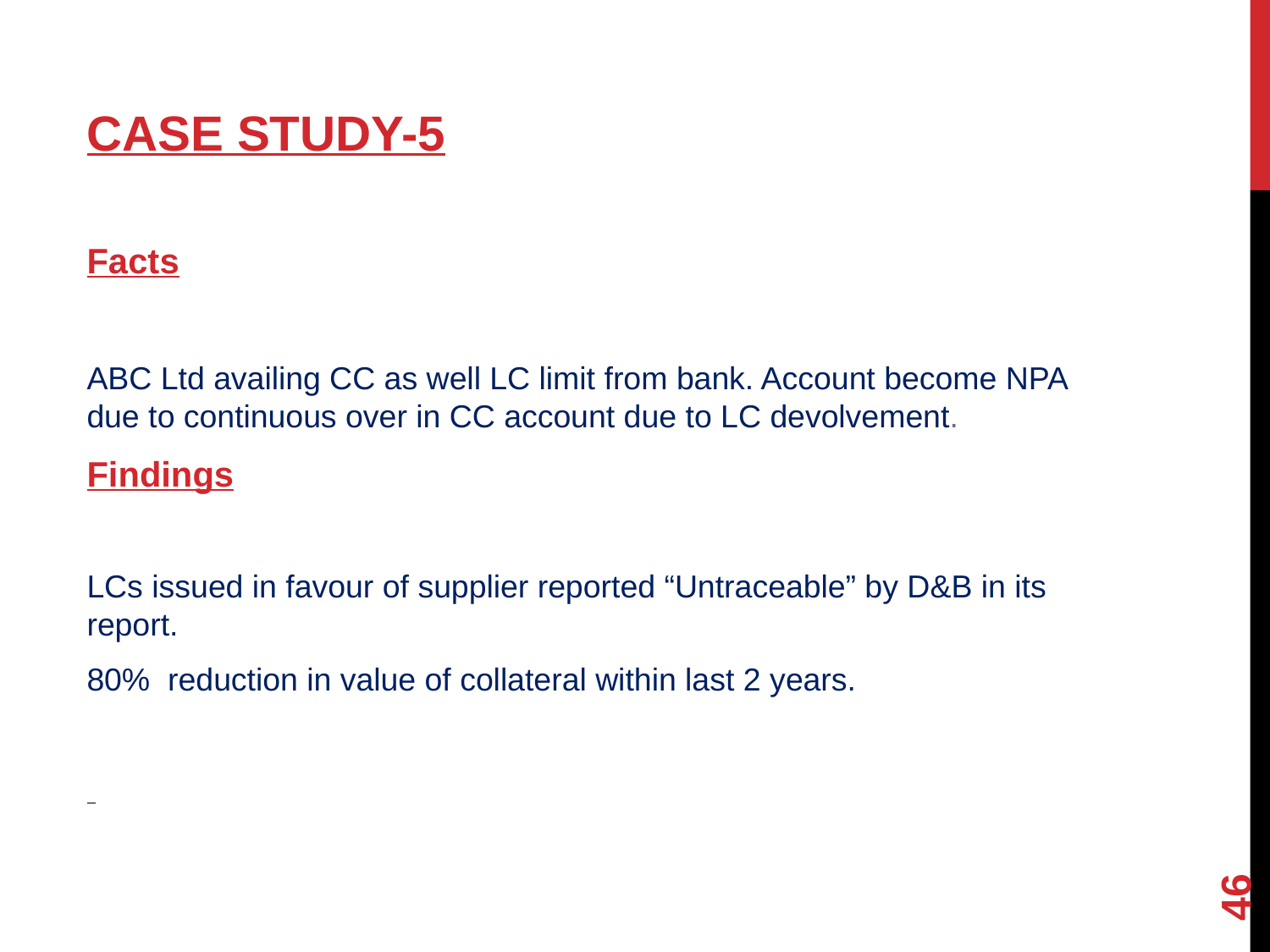

#
CASE STUDY-5

Facts

ABC Ltd availing CC as well LC limit from bank. Account become NPA due to continuous over in CC account due to LC devolvement.
Findings

LCs issued in favour of supplier reported “Untraceable” by D&B in its report.
80%  reduction in value of collateral within last 2 years.

46